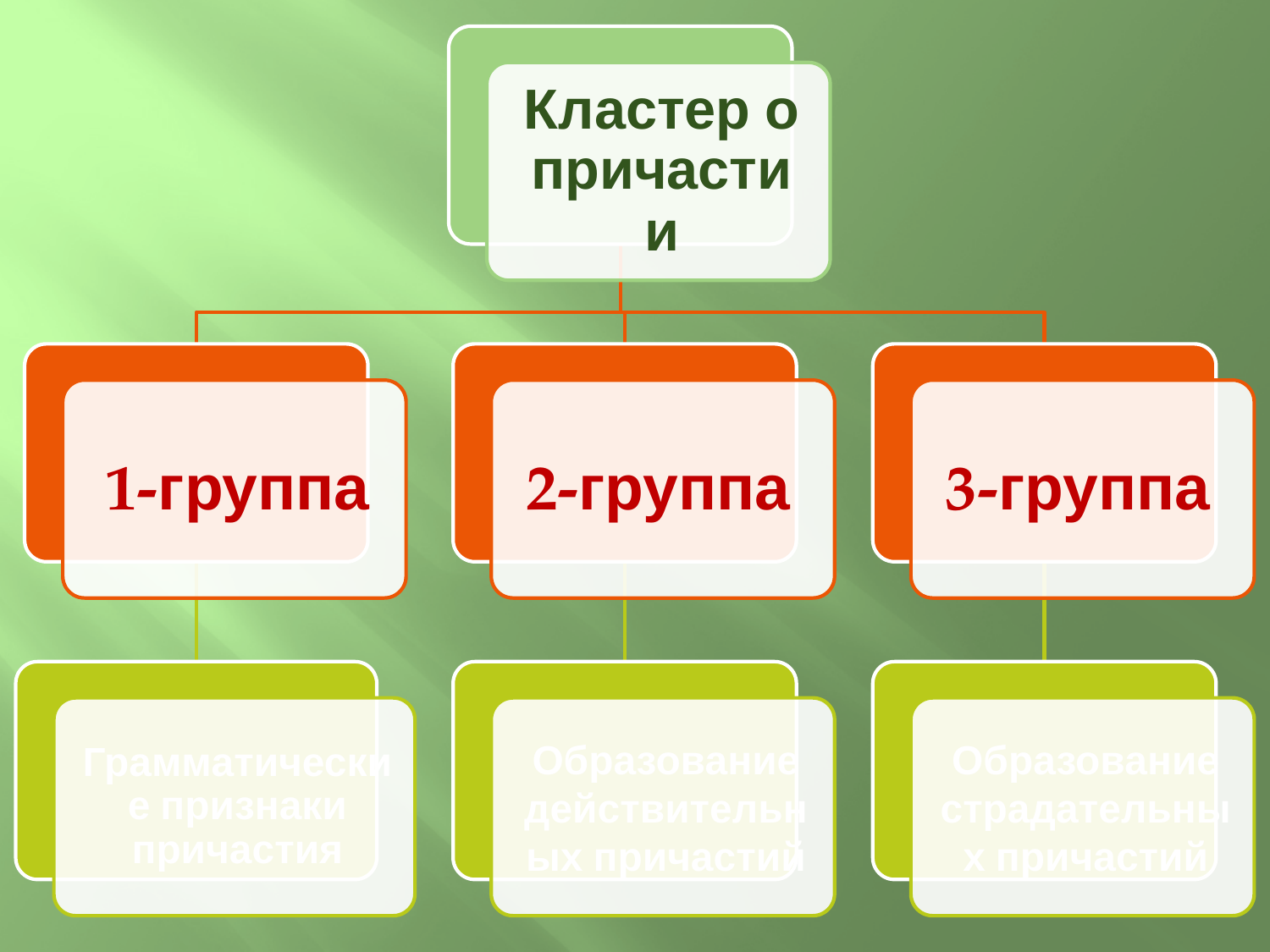

Кластер о причастии
1-группа
Грамматические признаки причастия
2-группа
Образование действительных причастий
3-группа
Образование страдательных причастий